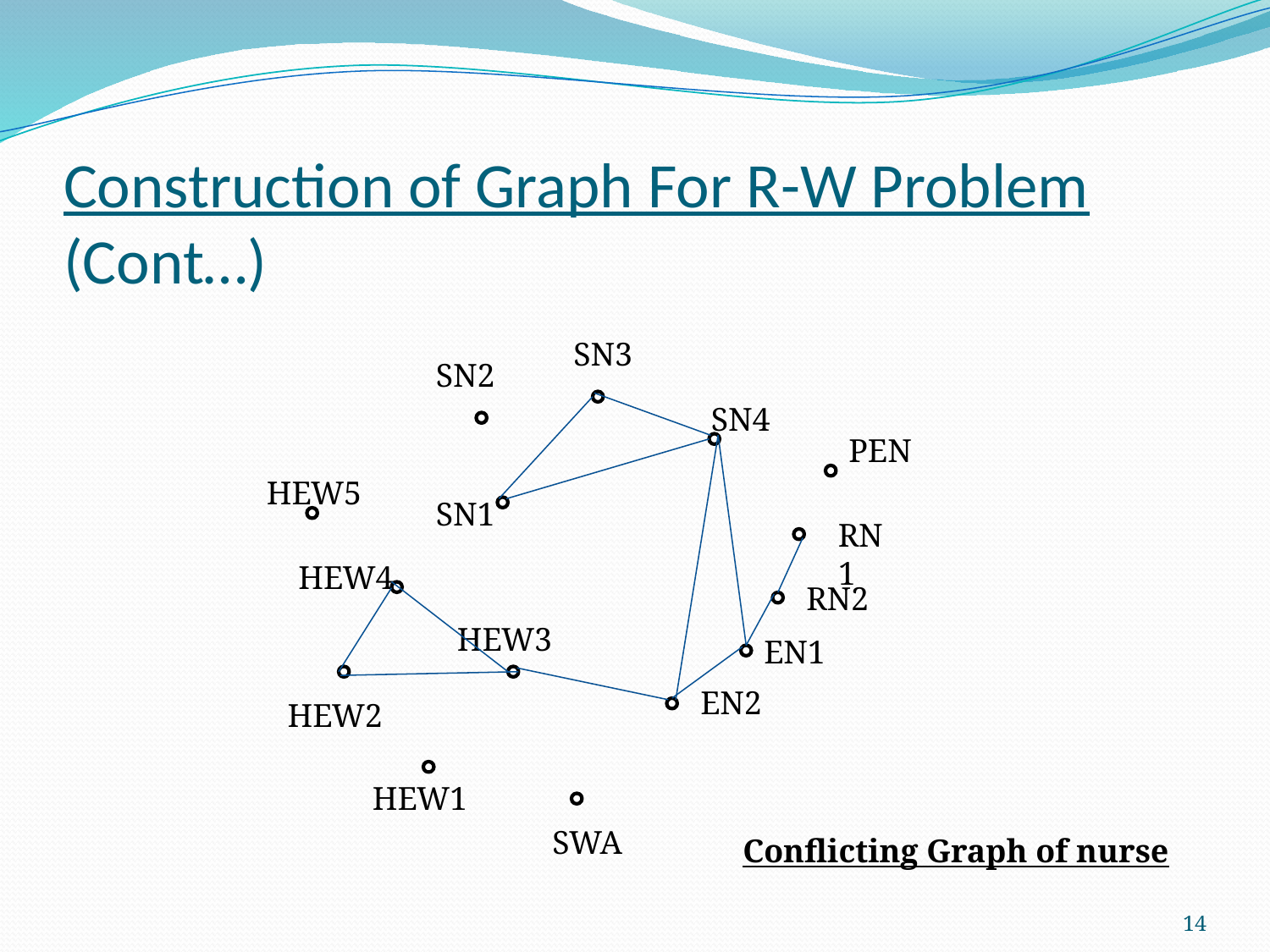

# Construction of Graph For R-W Problem				(Cont…)
SN3
SN2

SN4

PEN

HEW5
SN1

RN1

HEW4
RN2

HEW3
EN1

EN2
HEW2

HEW1

SWA
Conflicting Graph of nurse
14